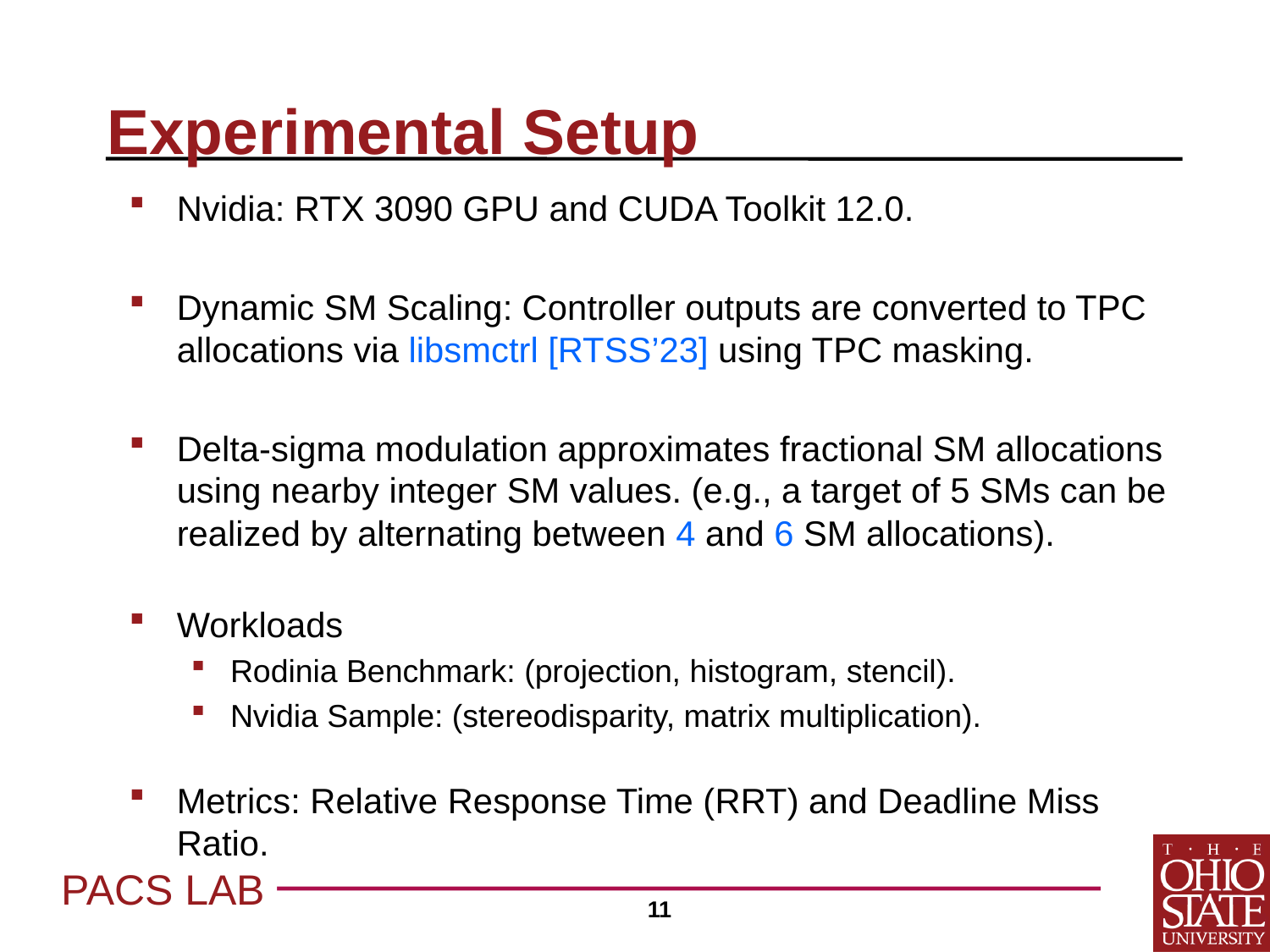

# Experimental Setup
Nvidia: RTX 3090 GPU and CUDA Toolkit 12.0.

Dynamic SM Scaling: Controller outputs are converted to TPC allocations via libsmctrl [RTSS’23] using TPC masking.

Delta-sigma modulation approximates fractional SM allocations using nearby integer SM values. (e.g., a target of 5 SMs can be realized by alternating between 4 and 6 SM allocations).
Workloads
Rodinia Benchmark: (projection, histogram, stencil).
Nvidia Sample: (stereodisparity, matrix multiplication).
Metrics: Relative Response Time (RRT) and Deadline Miss Ratio.